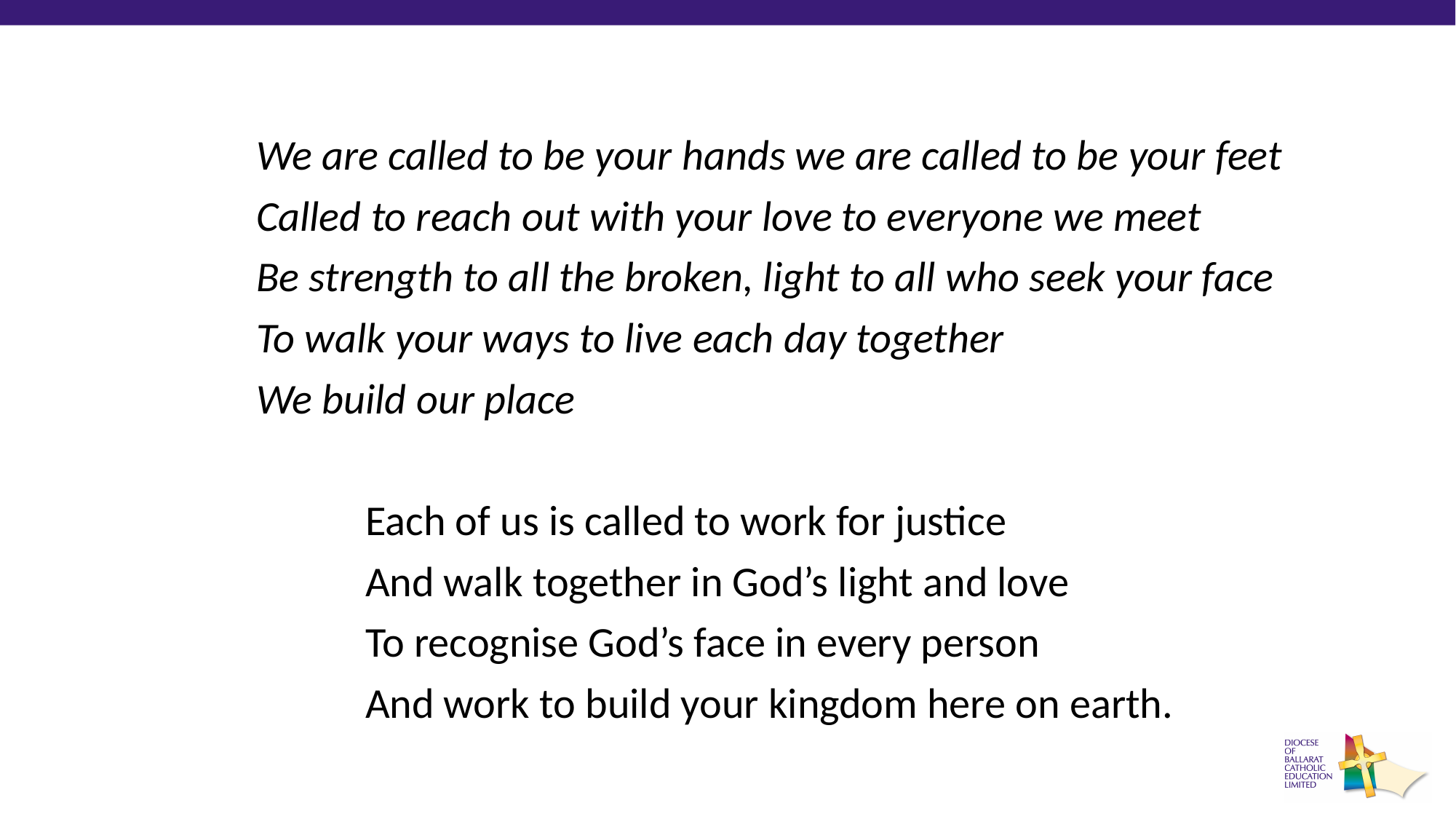

We are called to be your hands we are called to be your feet
Called to reach out with your love to everyone we meet
Be strength to all the broken, light to all who seek your face
To walk your ways to live each day together
We build our place

	Each of us is called to work for justice
	And walk together in God’s light and love
	To recognise God’s face in every person
	And work to build your kingdom here on earth.